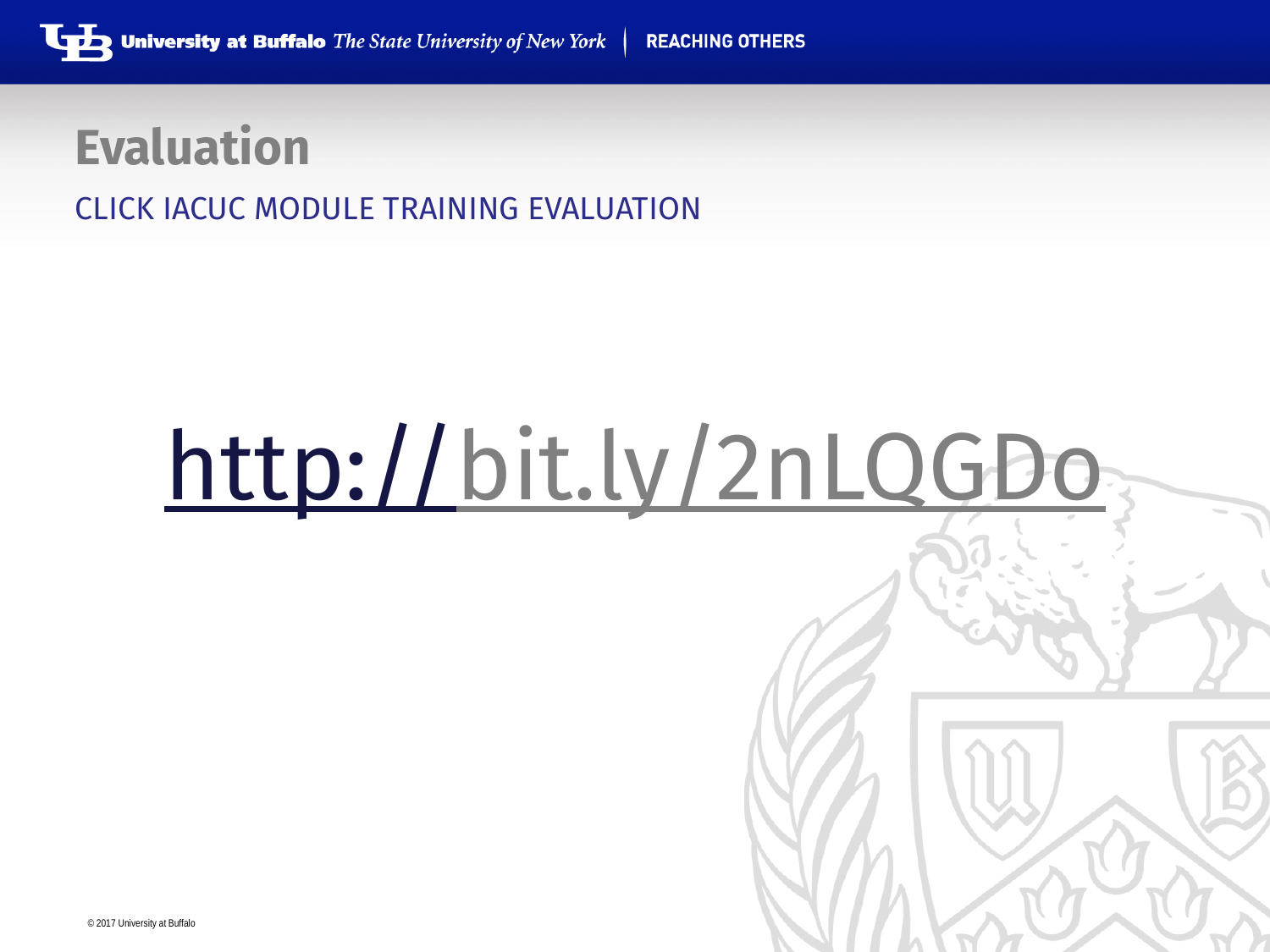

# Evaluation
Click IACUC Module Training Evaluation

http://bit.ly/2nLQGDo